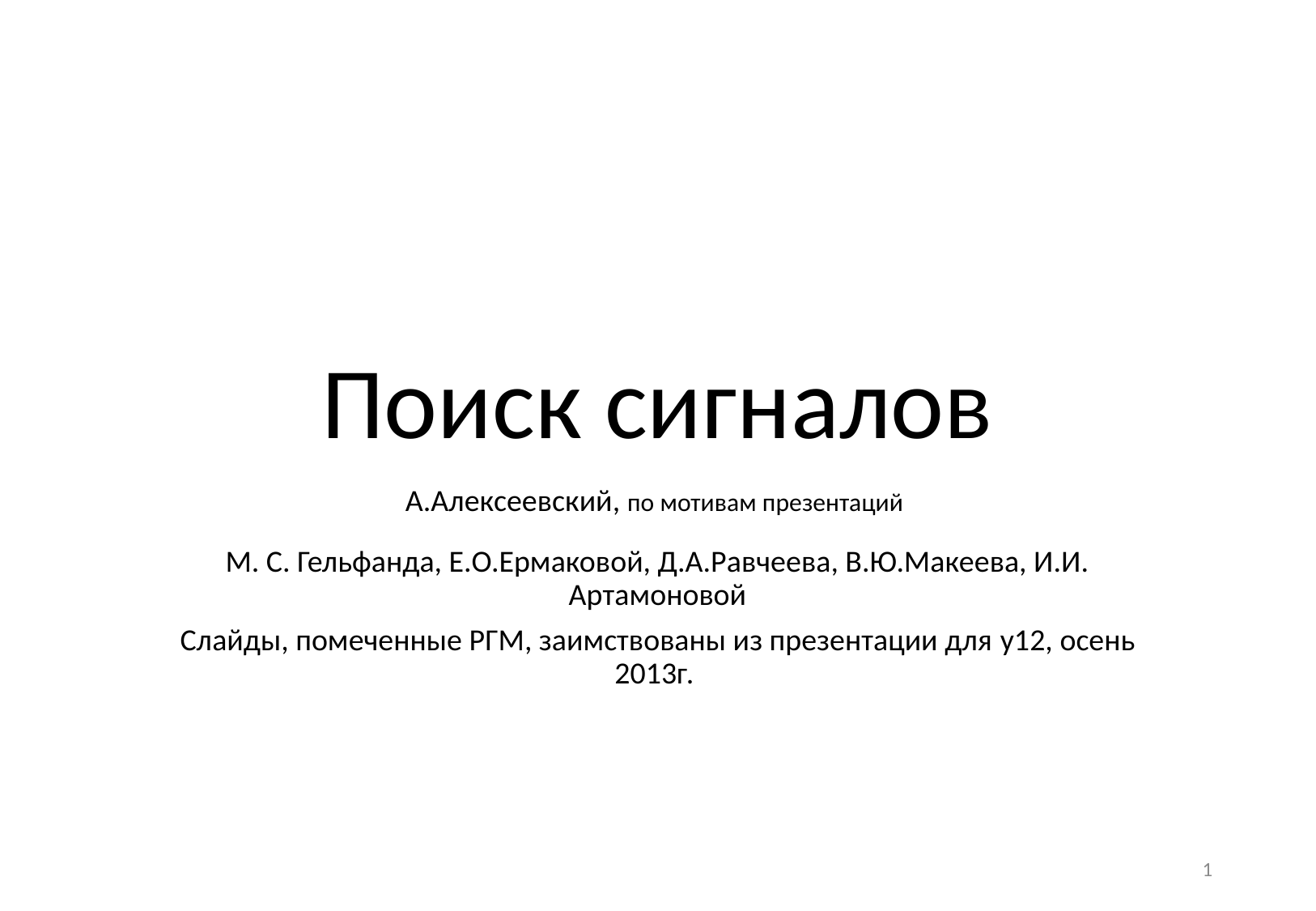

# Поиск сигналов
А.Алексеевский, по мотивам презентаций
М. С. Гельфанда, Е.О.Ермаковой, Д.А.Равчеева, В.Ю.Макеева, И.И. Артамоновой
Слайды, помеченные РГМ, заимствованы из презентации для y12, осень 2013г.
1